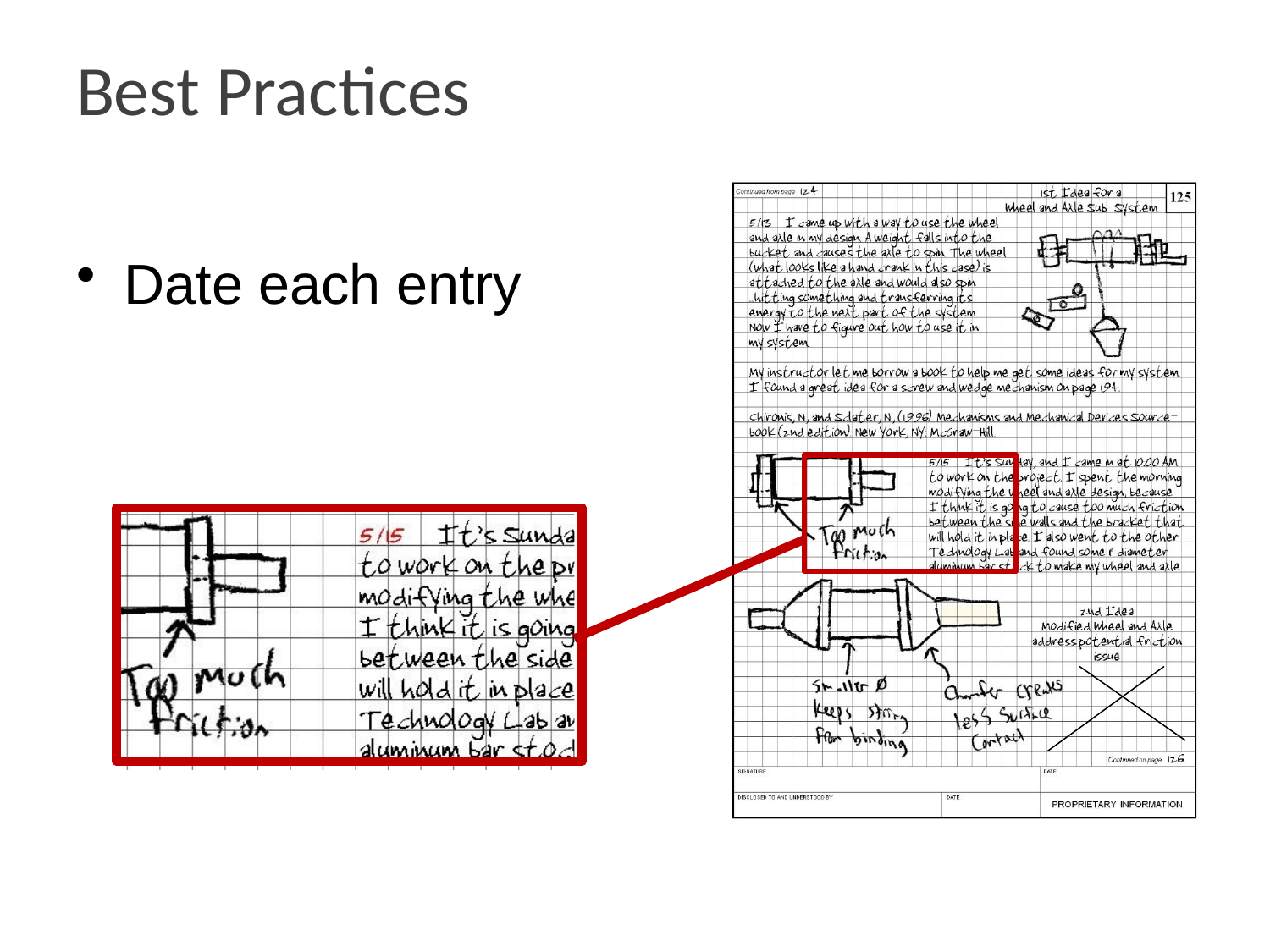

# Best Practices

Date each entry

© 2012 Project Lead The Way, Inc.